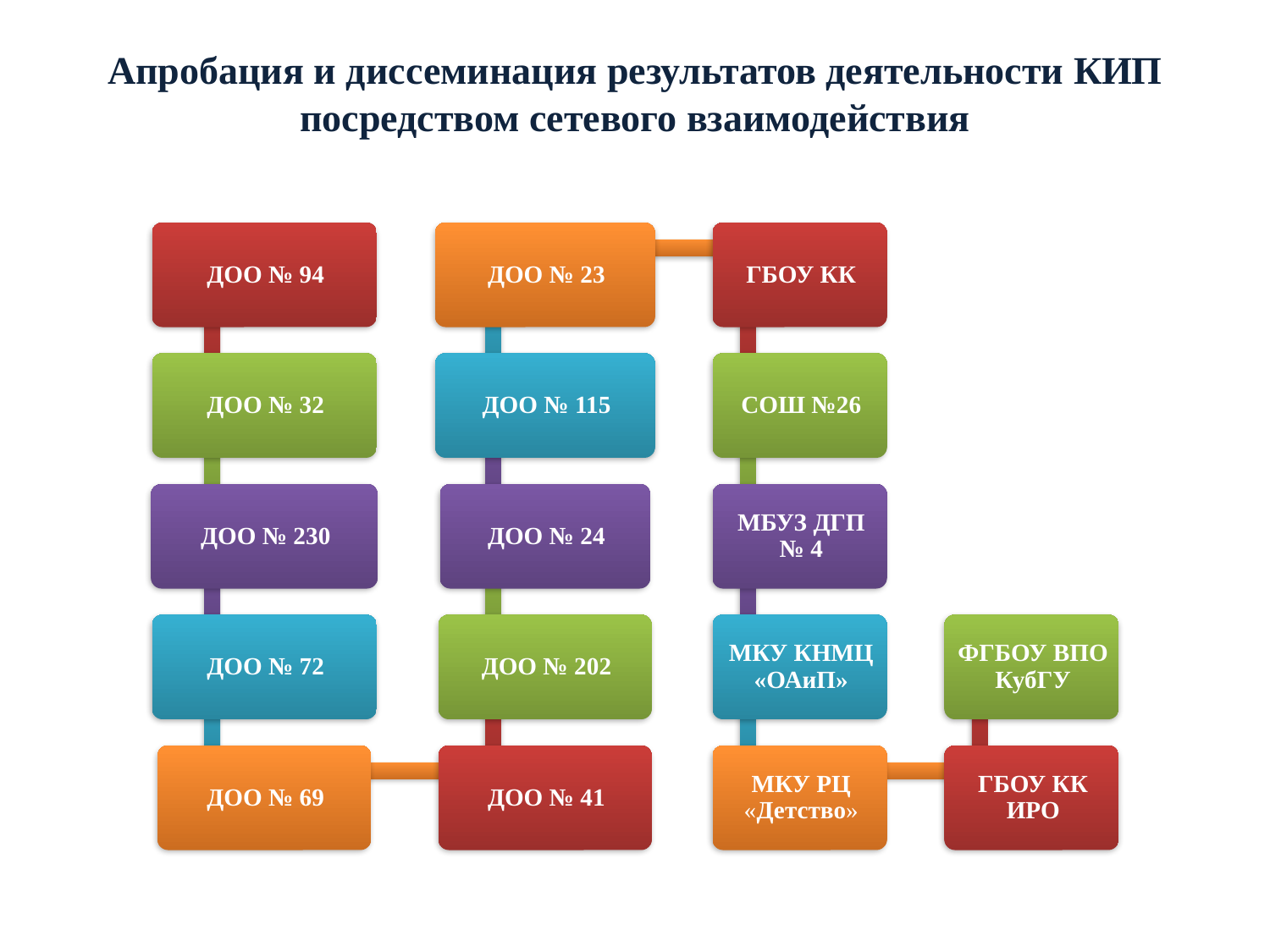

# Апробация и диссеминация результатов деятельности КИП посредством сетевого взаимодействия
ДОО № 94
ДОО № 32
ДОО № 230
ДОО № 72
ДОО № 69
ДОО № 41
ДОО № 202
ДОО № 24
ДОО № 115
ДОО № 23
ГБОУ КК
СОШ №26
МБУЗ ДГП № 4
МКУ КНМЦ «ОАиП»
МКУ РЦ «Детство»
ГБОУ КК ИРО
ФГБОУ ВПО КубГУ